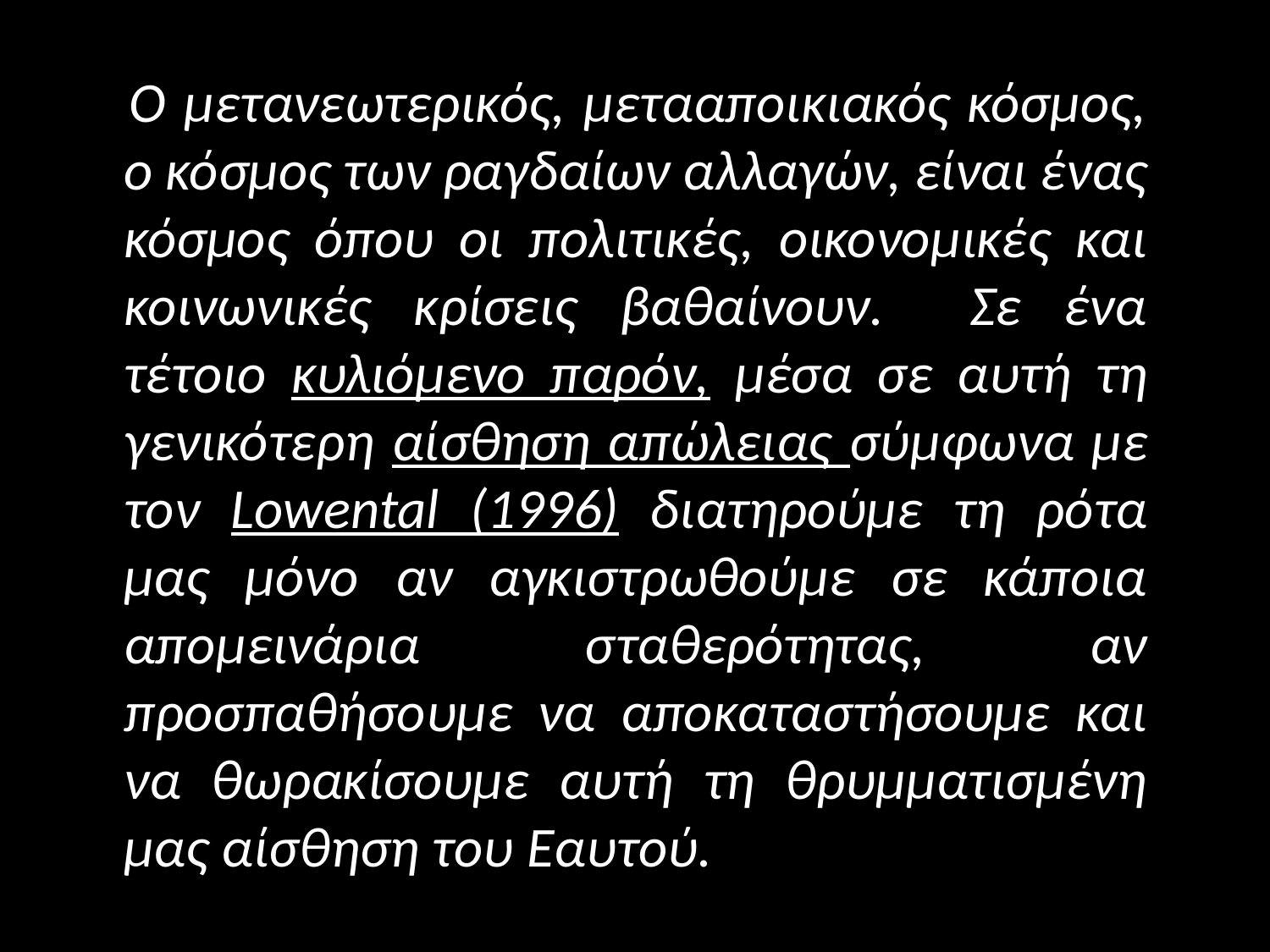

#
   Ο μετανεωτερικός, μετααποικιακός κόσμος, ο κόσμος των ραγδαίων αλλαγών, είναι ένας κόσμος όπου οι πολιτικές, οικονομικές και κοινωνικές κρίσεις βαθαίνουν.  Σε ένα τέτοιο κυλιόμενο παρόν, μέσα σε αυτή τη γενικότερη αίσθηση απώλειας σύμφωνα με τον Lowental (1996) διατηρούμε τη ρότα μας μόνο αν αγκιστρωθούμε σε κάποια απομεινάρια σταθερότητας, αν προσπαθήσουμε να αποκαταστήσουμε και να θωρακίσουμε αυτή τη θρυμματισμένη μας αίσθηση του Εαυτού.